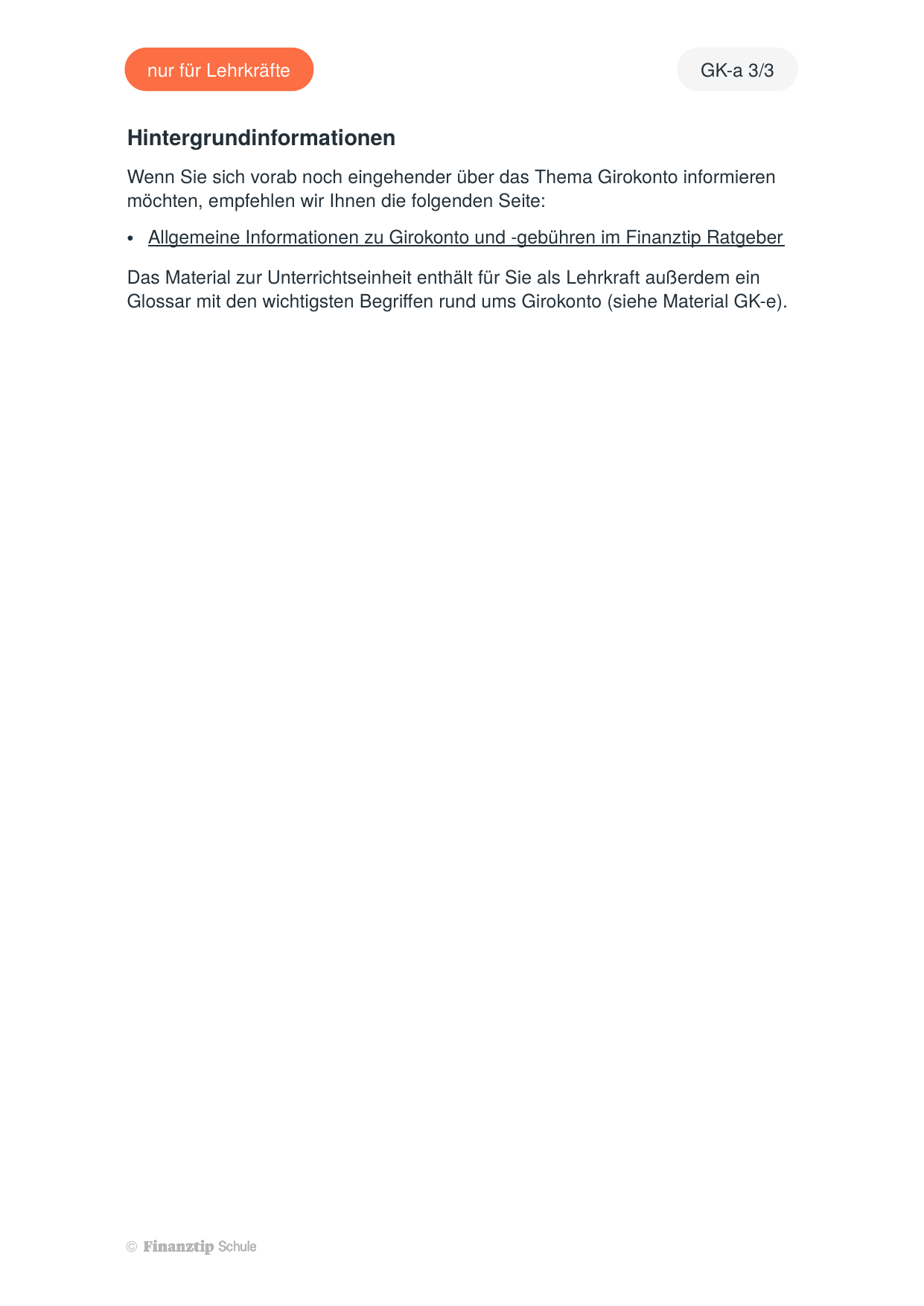

Wenn Sie sich vorab noch eingehender über das Thema Girokonto informieren möchten, empfehlen wir Ihnen die folgenden Seite:
Allgemeine Informationen zu Girokonto und -gebühren im Finanztip Ratgeber
Das Material zur Unterrichtseinheit enthält für Sie als Lehrkraft außerdem ein Glossar mit den wichtigsten Begriffen rund ums Girokonto (siehe Material GK-e).